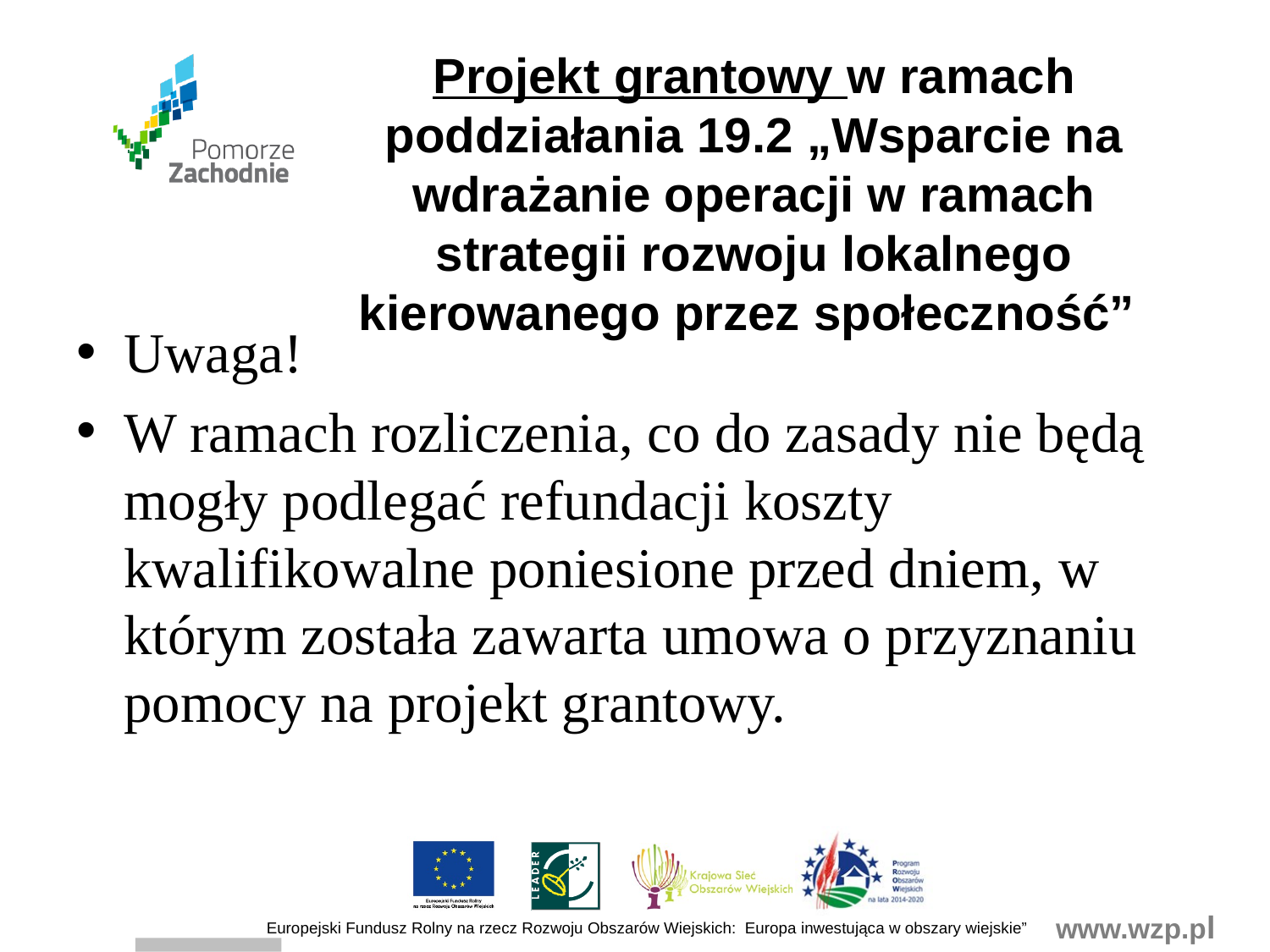

# Projekt grantowy w ramach poddziałania 19.2 „Wsparcie na wdrażanie operacji w ramach strategii rozwoju lokalnego kierowanego przez społeczność”
Uwaga!
W ramach rozliczenia, co do zasady nie będą mogły podlegać refundacji koszty kwalifikowalne poniesione przed dniem, w którym została zawarta umowa o przyznaniu pomocy na projekt grantowy.